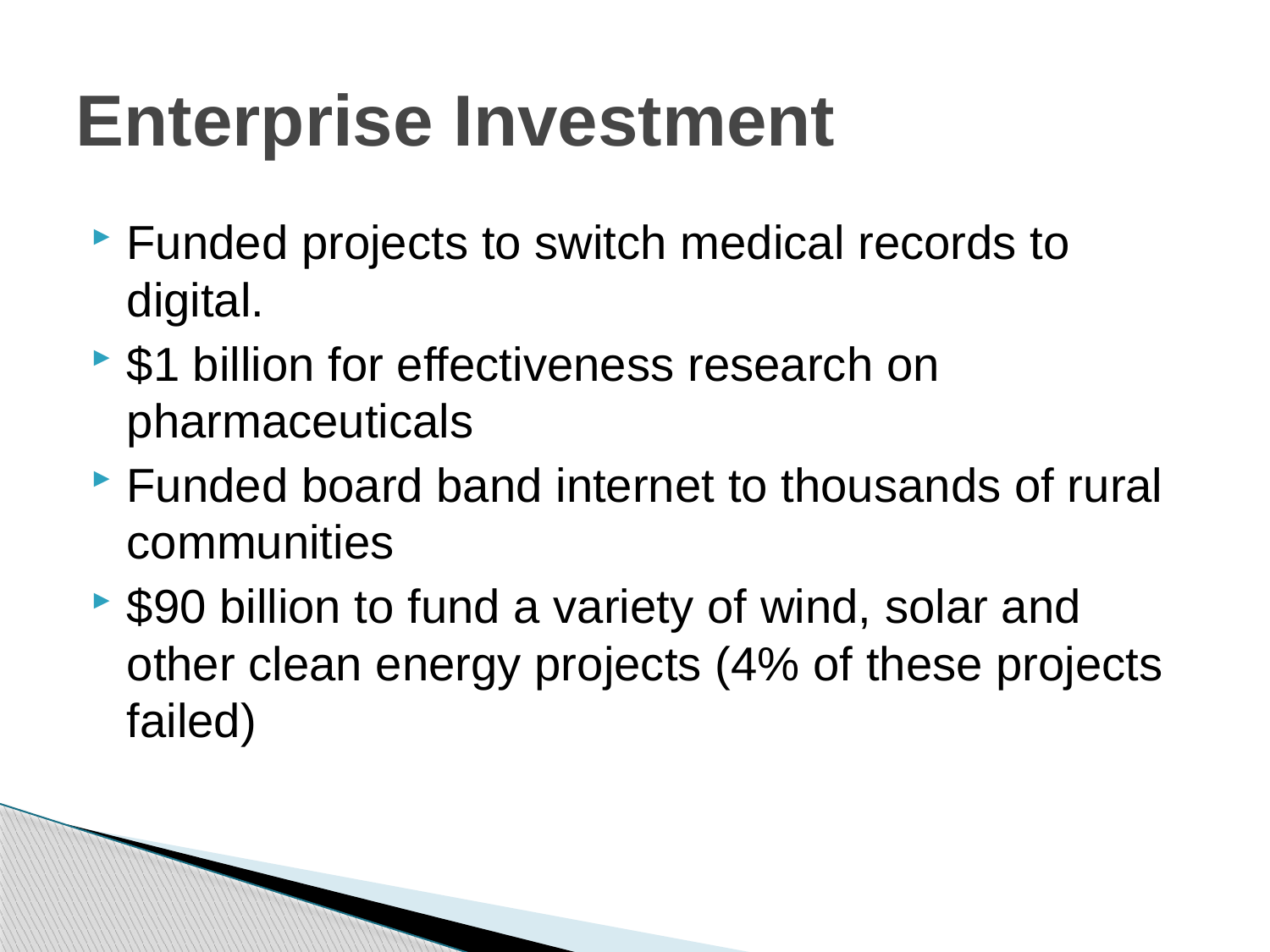

# Enterprise Investment
Funded projects to switch medical records to digital.
$1 billion for effectiveness research on pharmaceuticals
Funded board band internet to thousands of rural communities
$90 billion to fund a variety of wind, solar and other clean energy projects (4% of these projects failed)